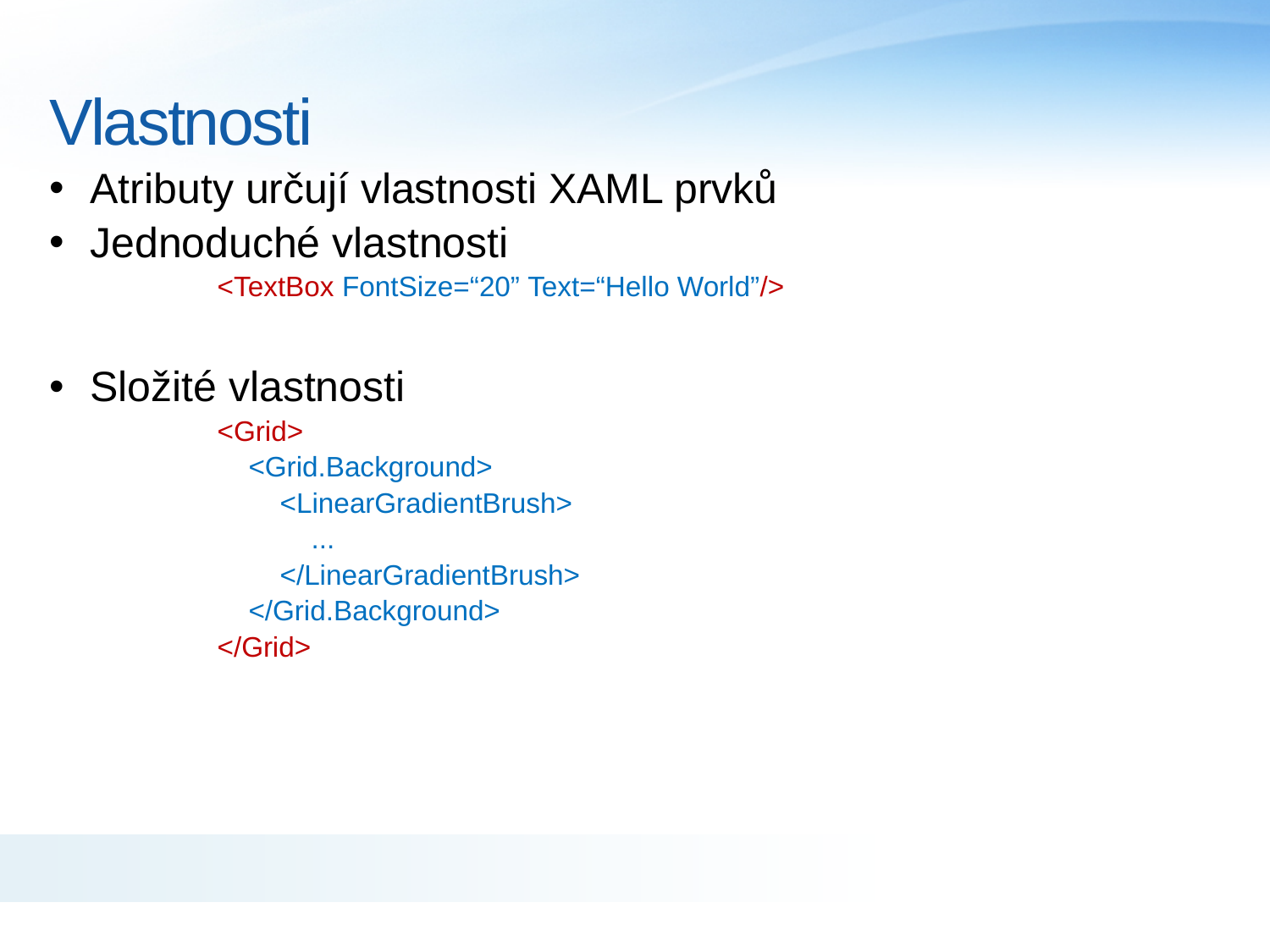

# Vlastnosti
Atributy určují vlastnosti XAML prvků
Jednoduché vlastnosti
		<TextBox FontSize=“20” Text=“Hello World”/>

Složité vlastnosti
		<Grid>
		    <Grid.Background>
		        <LinearGradientBrush>
		            ...
		        </LinearGradientBrush>
		    </Grid.Background>
		</Grid>